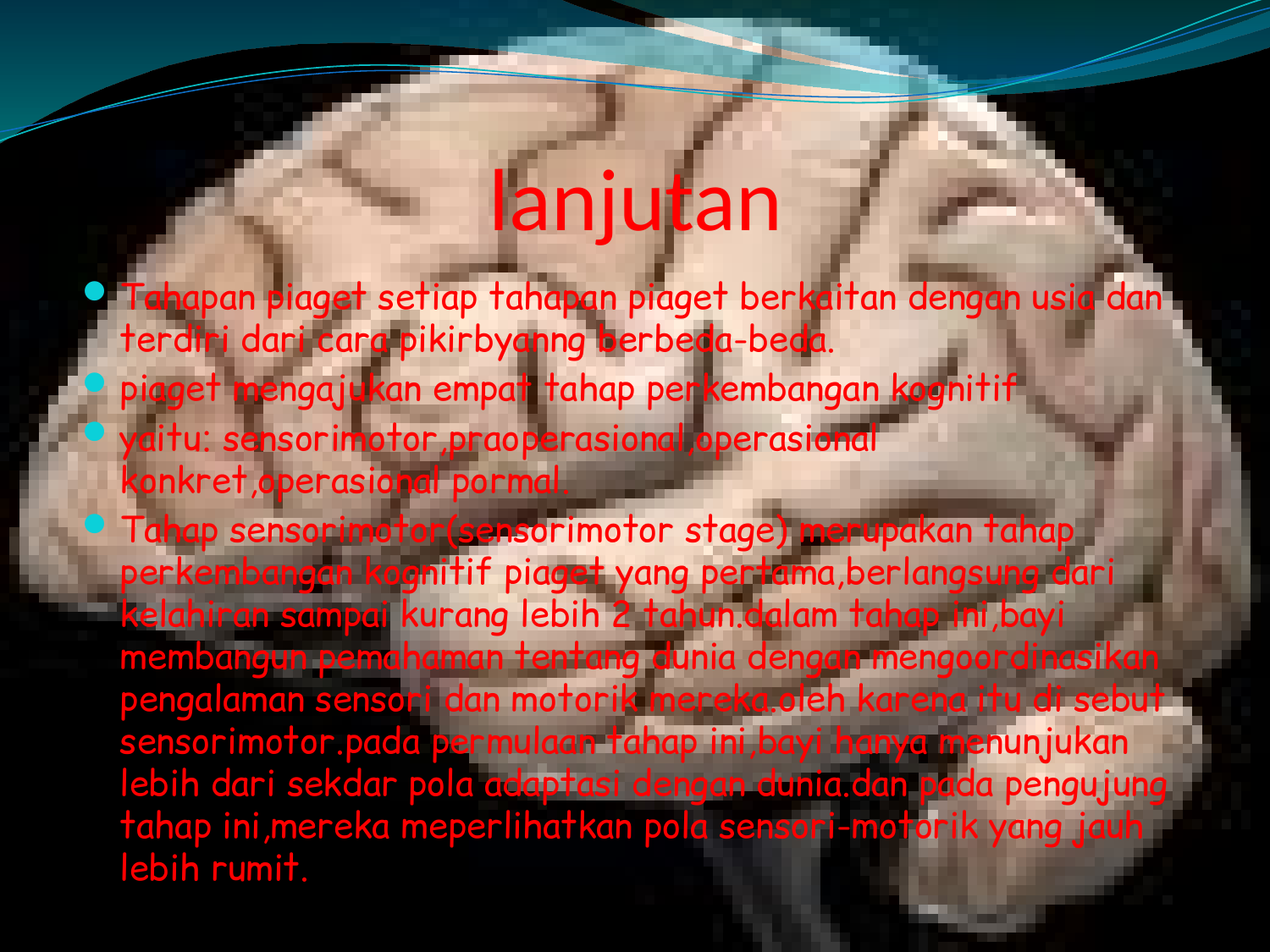

# lanjutan
Tahapan piaget setiap tahapan piaget berkaitan dengan usia dan terdiri dari cara pikirbyanng berbeda-beda.
piaget mengajukan empat tahap perkembangan kognitif
yaitu: sensorimotor,praoperasional,operasional konkret,operasional pormal.
Tahap sensorimotor(sensorimotor stage) merupakan tahap perkembangan kognitif piaget yang pertama,berlangsung dari kelahiran sampai kurang lebih 2 tahun.dalam tahap ini,bayi membangun pemahaman tentang dunia dengan mengoordinasikan pengalaman sensori dan motorik mereka.oleh karena itu di sebut sensorimotor.pada permulaan tahap ini,bayi hanya menunjukan lebih dari sekdar pola adaptasi dengan dunia.dan pada pengujung tahap ini,mereka meperlihatkan pola sensori-motorik yang jauh lebih rumit.